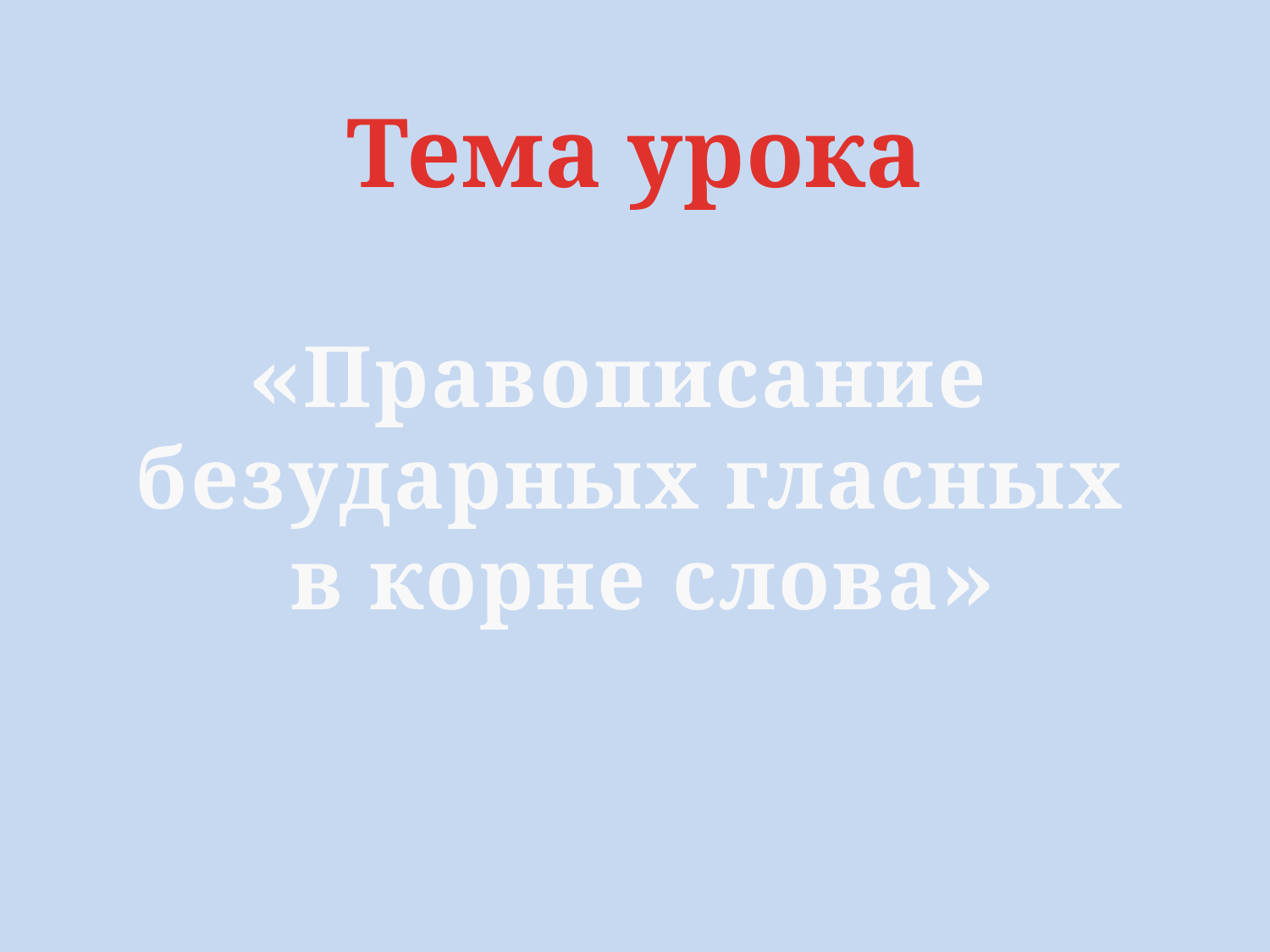

#
Тема урока
«Правописание
безударных гласных
 в корне слова»